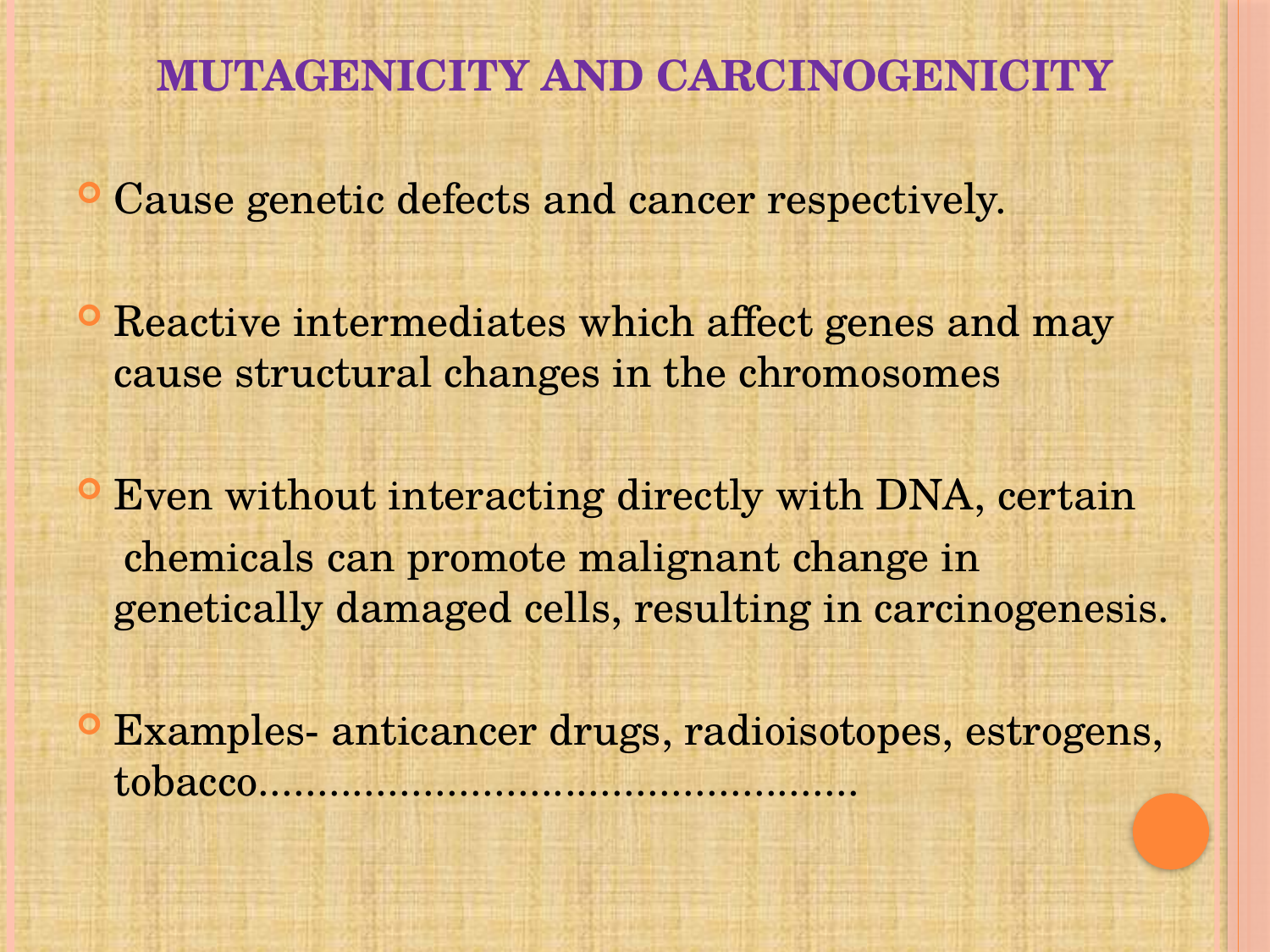

MUTAGENICITY AND CARCINOGENICITY

Cause genetic defects and cancer respectively.

Reactive intermediates which affect genes and may cause structural changes in the chromosomes

Even without interacting directly with DNA, certain
    chemicals can promote malignant change in genetically damaged cells, resulting in carcinogenesis.

Examples- anticancer drugs, radioisotopes, estrogens, tobacco...................................................